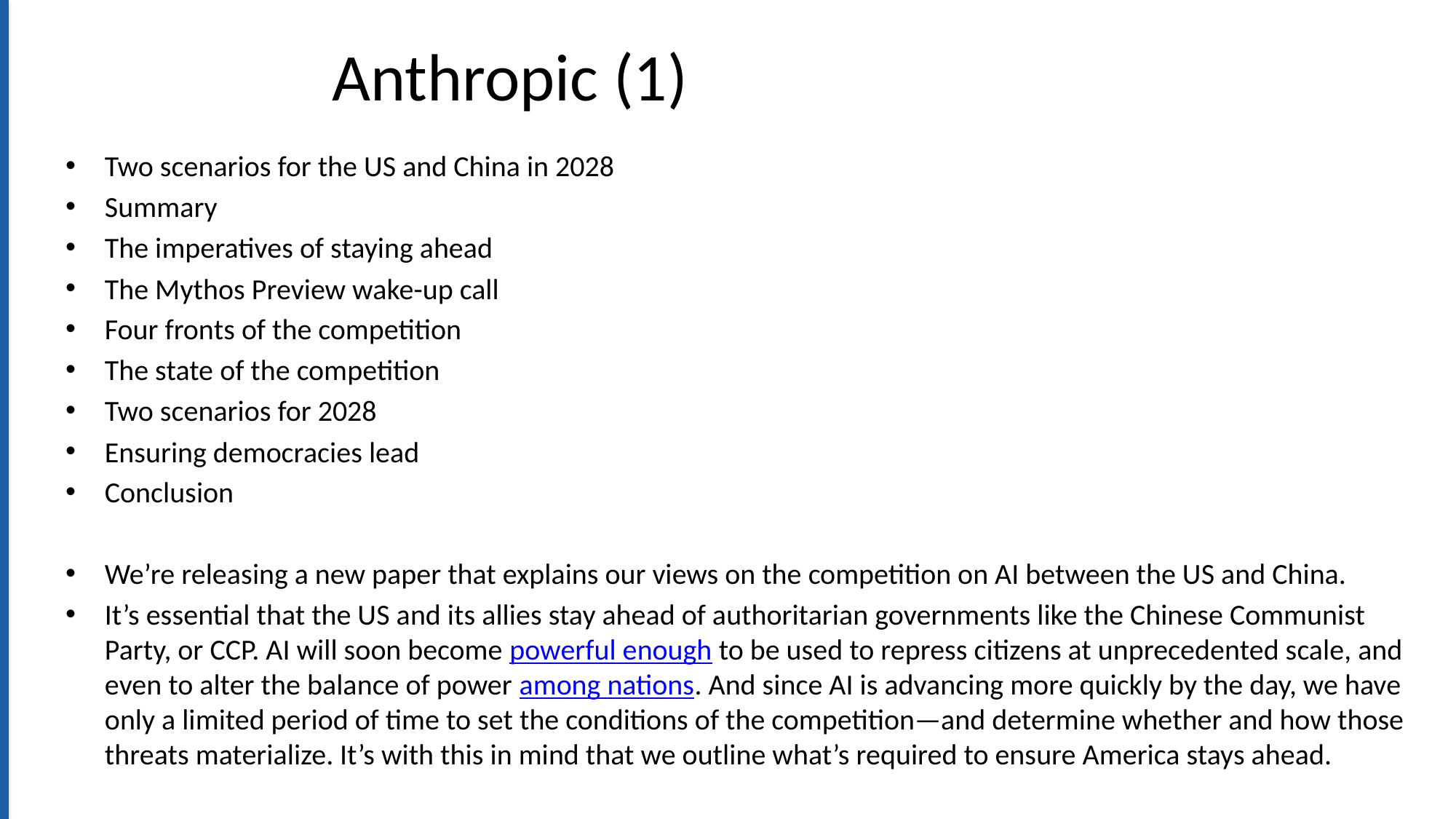

# Anthropic (1)
Two scenarios for the US and China in 2028
Summary
The imperatives of staying ahead
The Mythos Preview wake-up call
Four fronts of the competition
The state of the competition
Two scenarios for 2028
Ensuring democracies lead
Conclusion

We’re releasing a new paper that explains our views on the competition on AI between the US and China.
It’s essential that the US and its allies stay ahead of authoritarian governments like the Chinese Communist Party, or CCP. AI will soon become powerful enough to be used to repress citizens at unprecedented scale, and even to alter the balance of power among nations. And since AI is advancing more quickly by the day, we have only a limited period of time to set the conditions of the competition—and determine whether and how those threats materialize. It’s with this in mind that we outline what’s required to ensure America stays ahead.